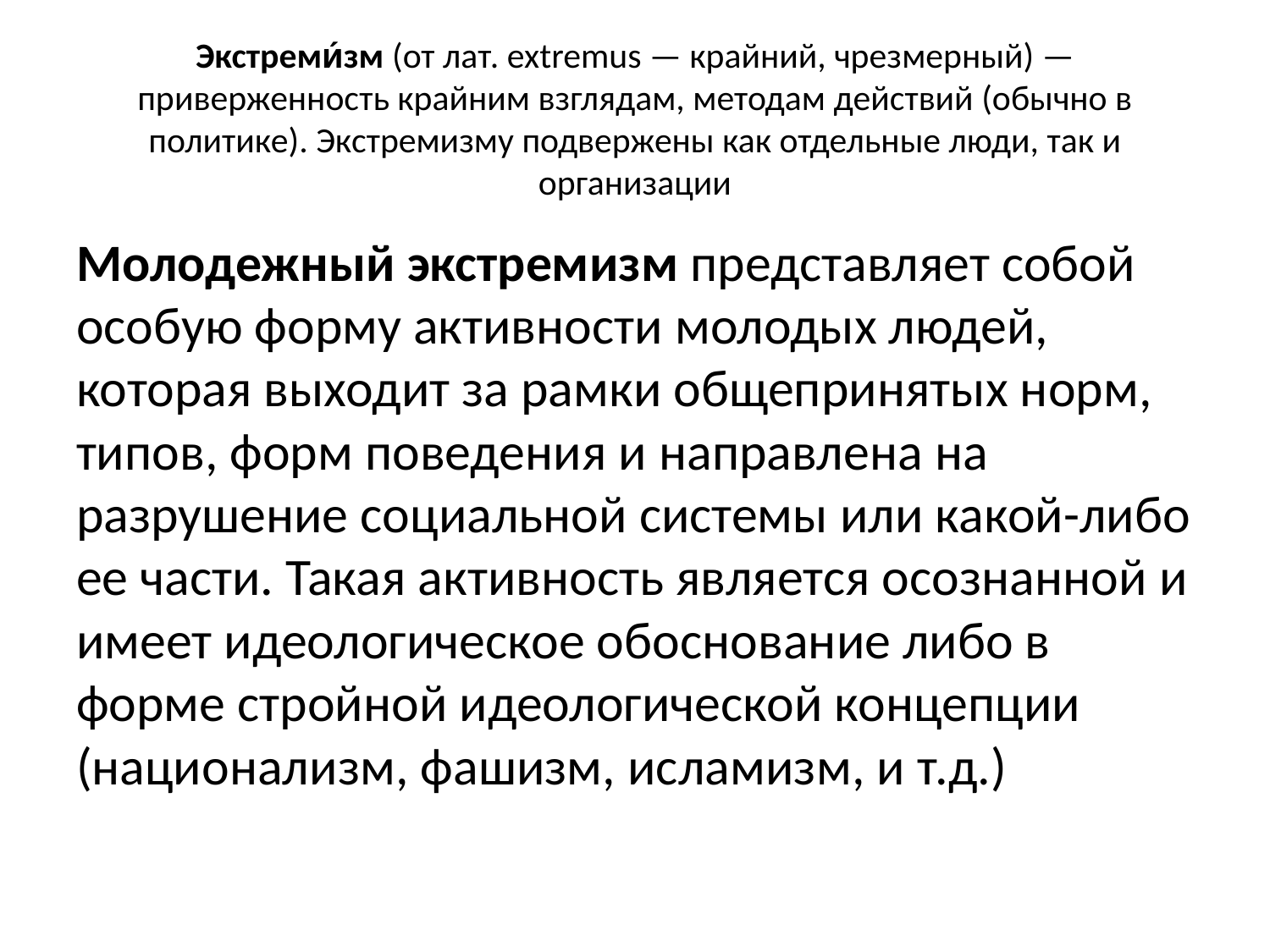

# Экстреми́зм (от лат. extremus — крайний, чрезмерный) — приверженность крайним взглядам, методам действий (обычно в политике). Экстремизму подвержены как отдельные люди, так и организации
Молодежный экстремизм представляет собой особую форму активности молодых людей, которая выходит за рамки общепринятых норм, типов, форм поведения и направлена на разрушение социальной системы или какой-либо ее части. Такая активность является осознанной и имеет идеологическое обоснование либо в форме стройной идеологической концепции (национализм, фашизм, исламизм, и т.д.)